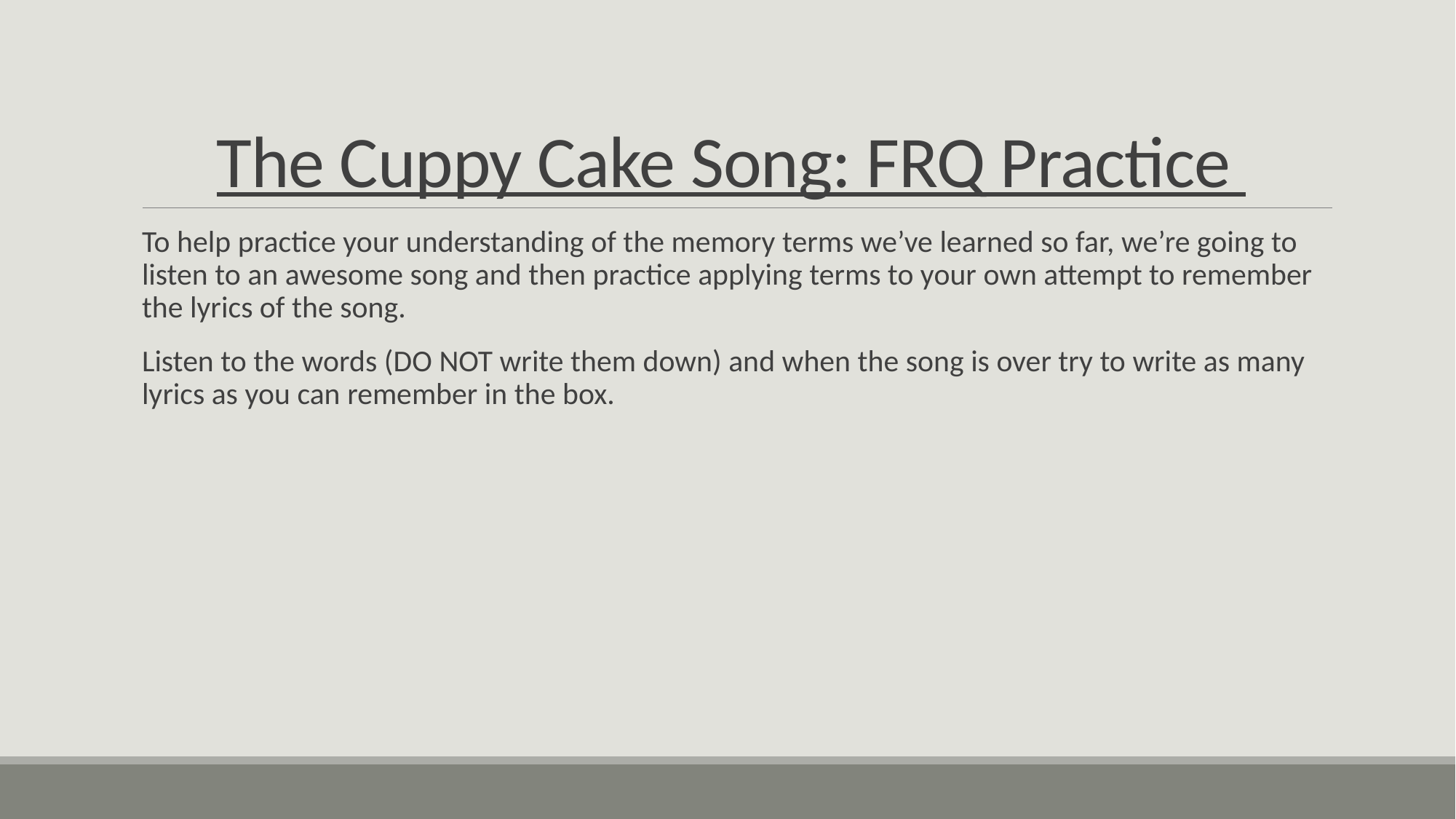

# The Cuppy Cake Song: FRQ Practice
To help practice your understanding of the memory terms we’ve learned so far, we’re going to listen to an awesome song and then practice applying terms to your own attempt to remember the lyrics of the song.
Listen to the words (DO NOT write them down) and when the song is over try to write as many lyrics as you can remember in the box.